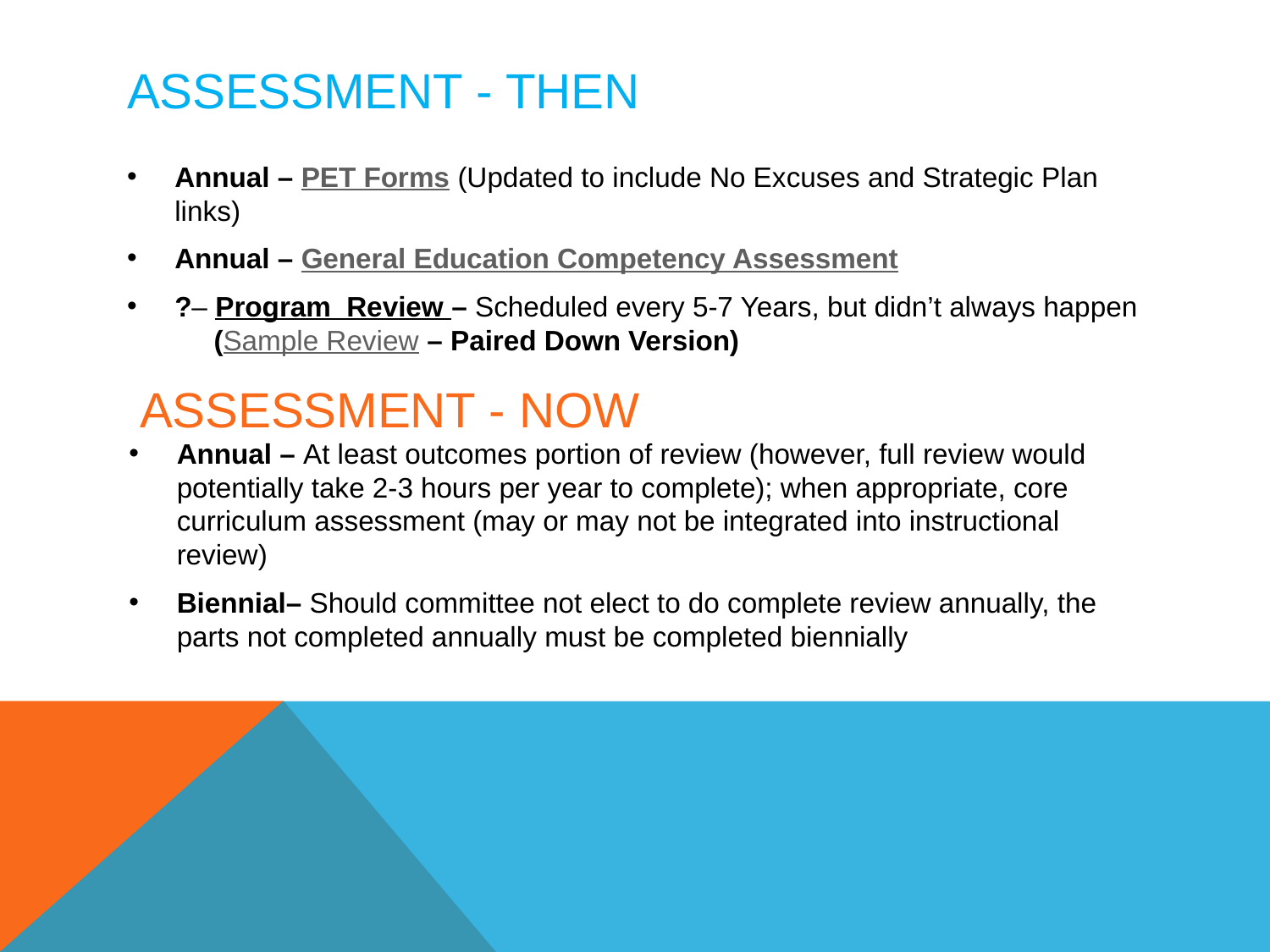

# Assessment - Then
Annual – PET Forms (Updated to include No Excuses and Strategic Plan links)
Annual – General Education Competency Assessment
?– Program  Review – Scheduled every 5-7 Years, but didn’t always happen
     (Sample Review – Paired Down Version)
Assessment - Now
Annual – At least outcomes portion of review (however, full review would potentially take 2-3 hours per year to complete); when appropriate, core curriculum assessment (may or may not be integrated into instructional review)
Biennial– Should committee not elect to do complete review annually, the parts not completed annually must be completed biennially